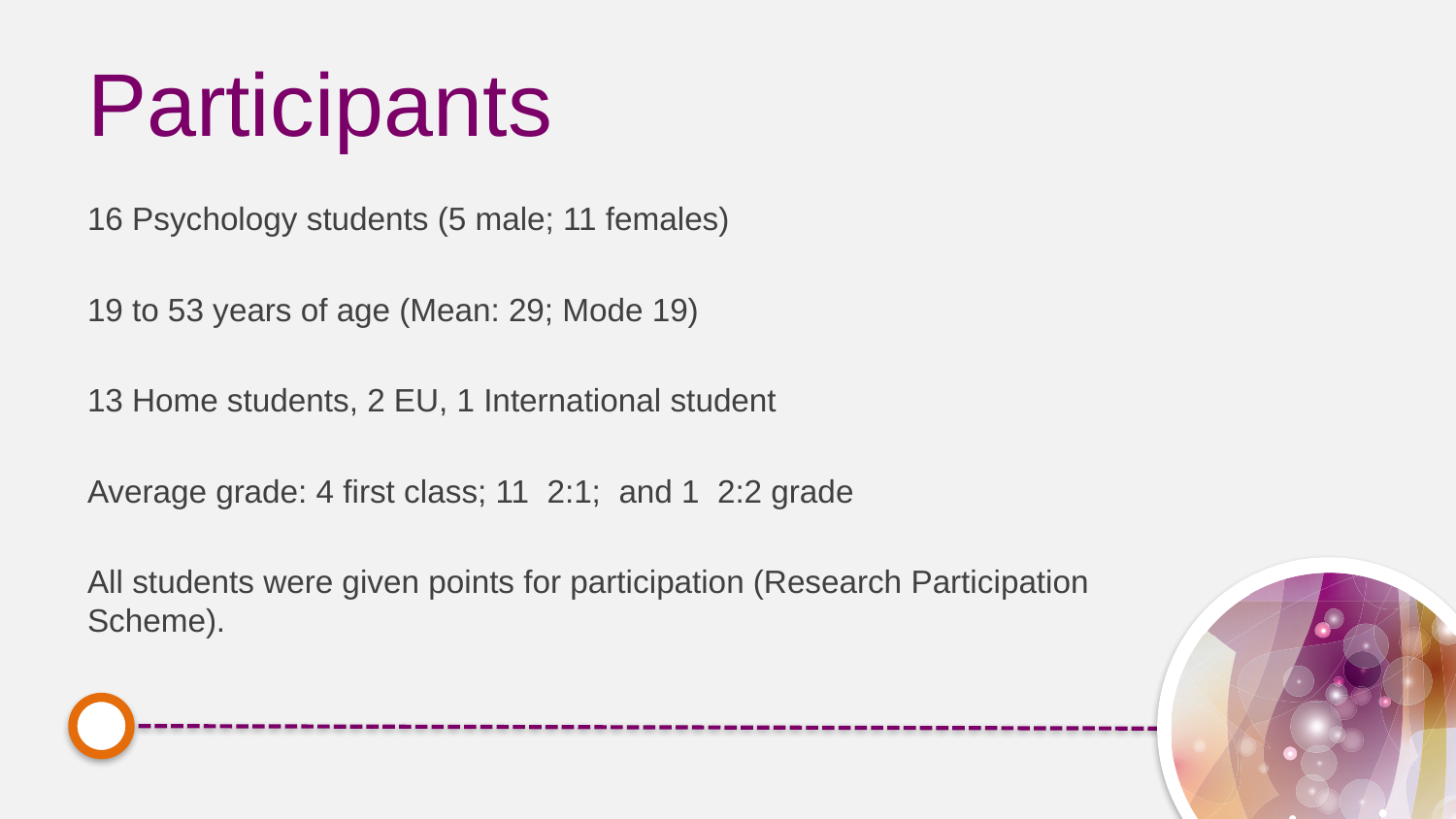

# Participants
16 Psychology students (5 male; 11 females)

19 to 53 years of age (Mean: 29; Mode 19)

13 Home students, 2 EU, 1 International student

Average grade: 4 first class; 11  2:1;  and 1  2:2 grade

All students were given points for participation (Research Participation Scheme).